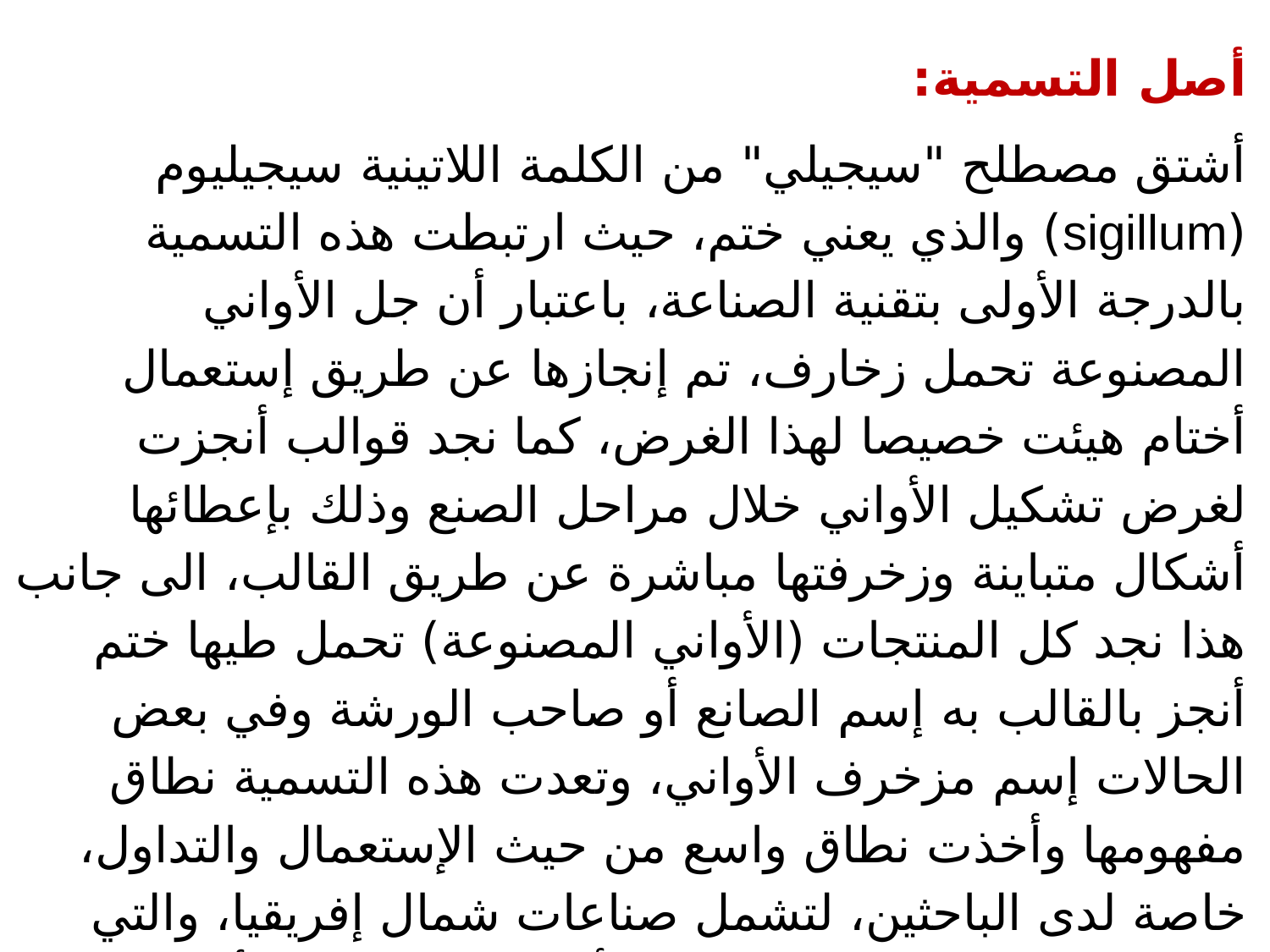

أصل التسمية:
أشتق مصطلح "سيجيلي" من الكلمة اللاتينية سيجيليوم (sigillum) والذي يعني ختم، حيث ارتبطت هذه التسمية بالدرجة الأولى بتقنية الصناعة، باعتبار أن جل الأواني المصنوعة تحمل زخارف، تم إنجازها عن طريق إستعمال أختام هيئت خصيصا لهذا الغرض، كما نجد قوالب أنجزت لغرض تشكيل الأواني خلال مراحل الصنع وذلك بإعطائها أشكال متباينة وزخرفتها مباشرة عن طريق القالب، الى جانب هذا نجد كل المنتجات (الأواني المصنوعة) تحمل طيها ختم أنجز بالقالب به إسم الصانع أو صاحب الورشة وفي بعض الحالات إسم مزخرف الأواني، وتعدت هذه التسمية نطاق مفهومها وأخذت نطاق واسع من حيث الإستعمال والتداول، خاصة لدى الباحثين، لتشمل صناعات شمال إفريقيا، والتي تعرف بالفخار السيجيلي الفاتح بأنماطه الصناعية (أ، س، د)، أما النمط 'ب' فيشمل سيجيلي الأرغون (sigillée d’Argone) .